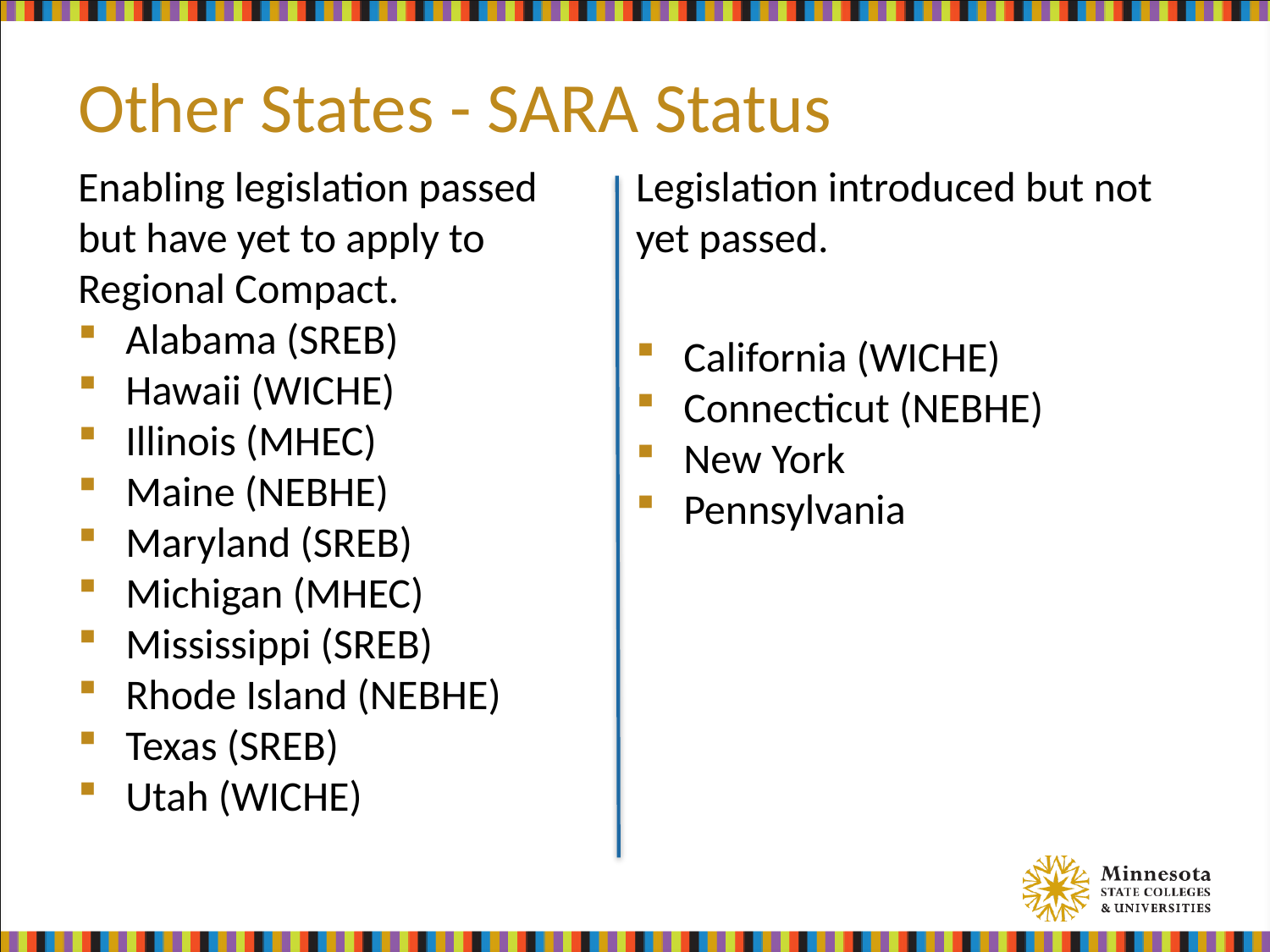

# Other States - SARA Status
Enabling legislation passed     but have yet to apply to Regional Compact.
Alabama (SREB)
Hawaii (WICHE)
Illinois (MHEC)
Maine (NEBHE)
Maryland (SREB)
Michigan (MHEC)
Mississippi (SREB)
Rhode Island (NEBHE)
Texas (SREB)
Utah (WICHE)
Legislation introduced but not yet passed.

California (WICHE)
Connecticut (NEBHE)
New York
Pennsylvania